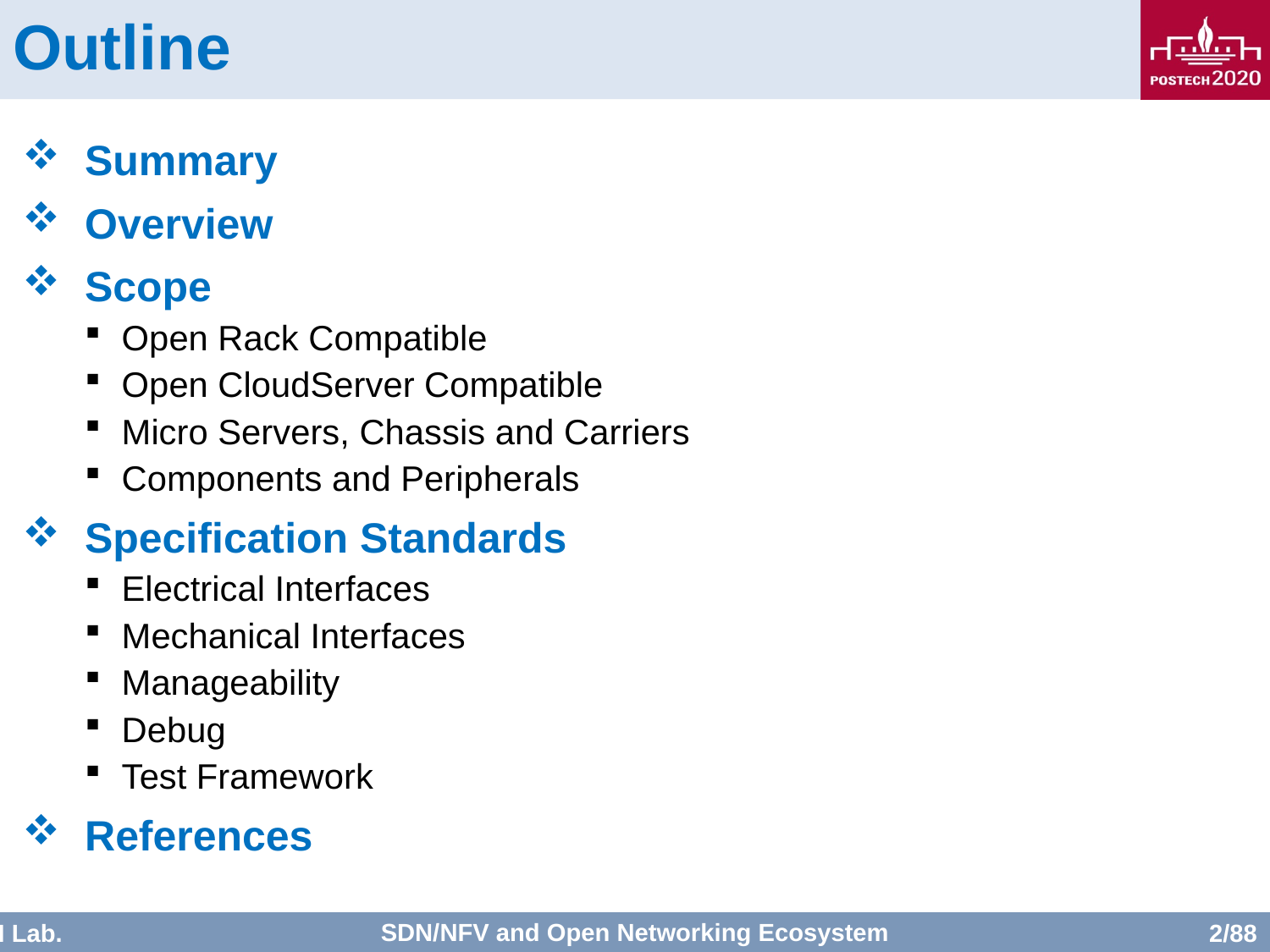

# Outline
Summary
Overview
Scope
Open Rack Compatible
Open CloudServer Compatible
Micro Servers, Chassis and Carriers
Components and Peripherals
Specification Standards
Electrical Interfaces
Mechanical Interfaces
Manageability
Debug
Test Framework
References